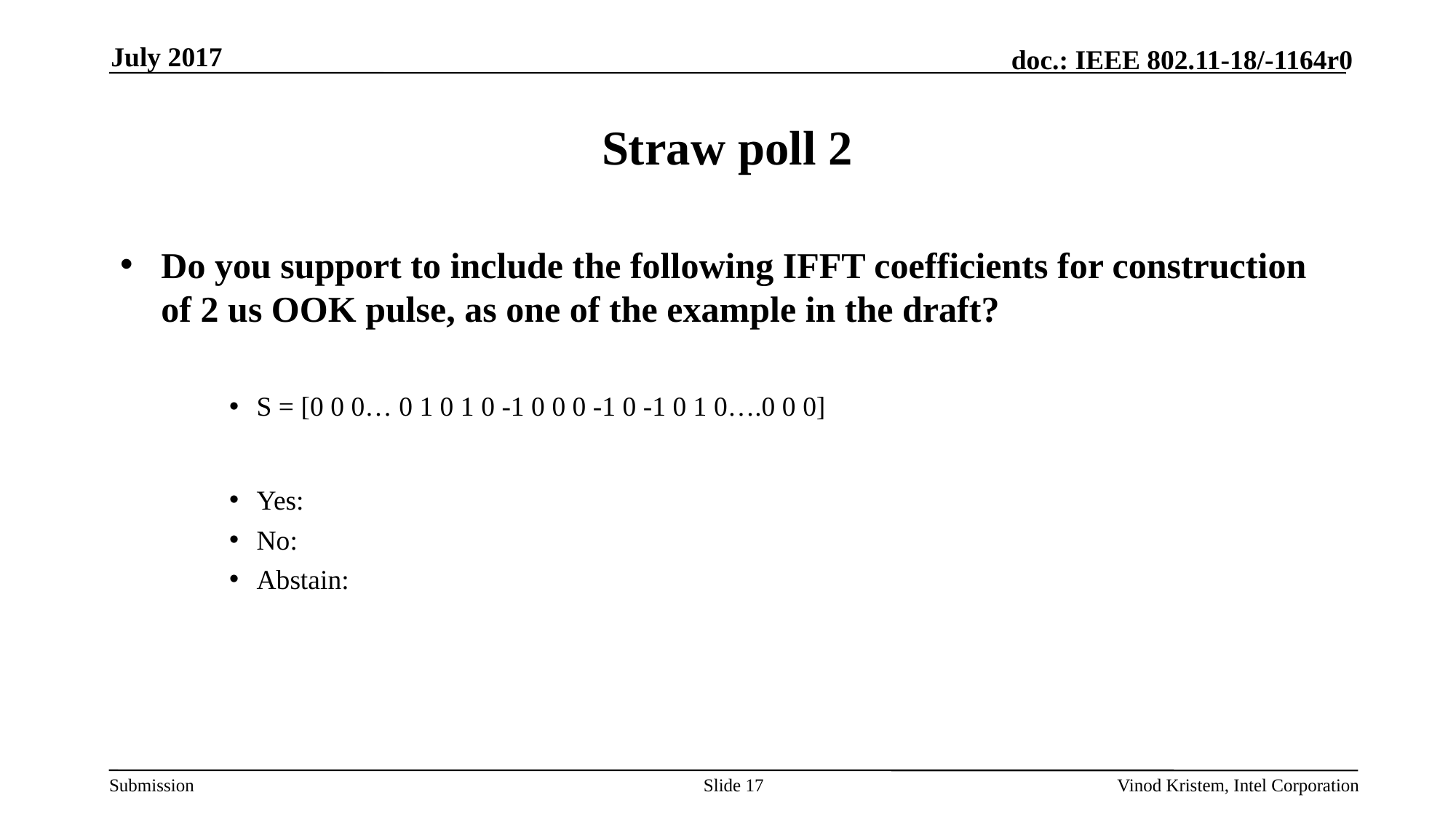

July 2017
# Straw poll 2
Do you support to include the following IFFT coefficients for construction of 2 us OOK pulse, as one of the example in the draft?

S = [0 0 0… 0 1 0 1 0 -1 0 0 0 -1 0 -1 0 1 0….0 0 0]

Yes:
No:
Abstain:
Slide 17
Vinod Kristem, Intel Corporation